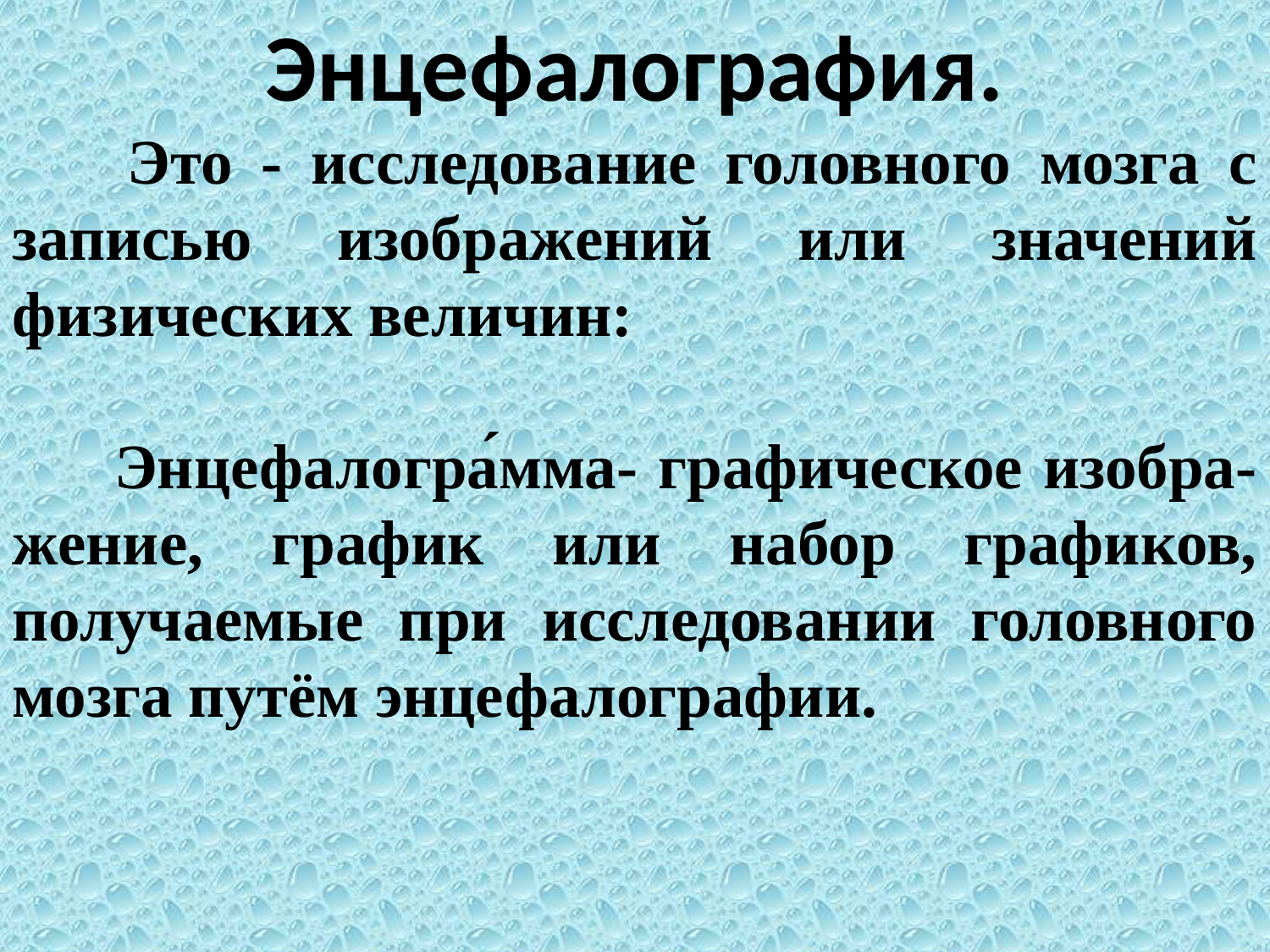

Энцефалография.
    Это - исследование головного мозга с записью изображений или значений физических величин:

     Энцефалогра́мма- графическое изобра-жение, график или набор графиков, получаемые при исследовании головного мозга путём энцефалографии.